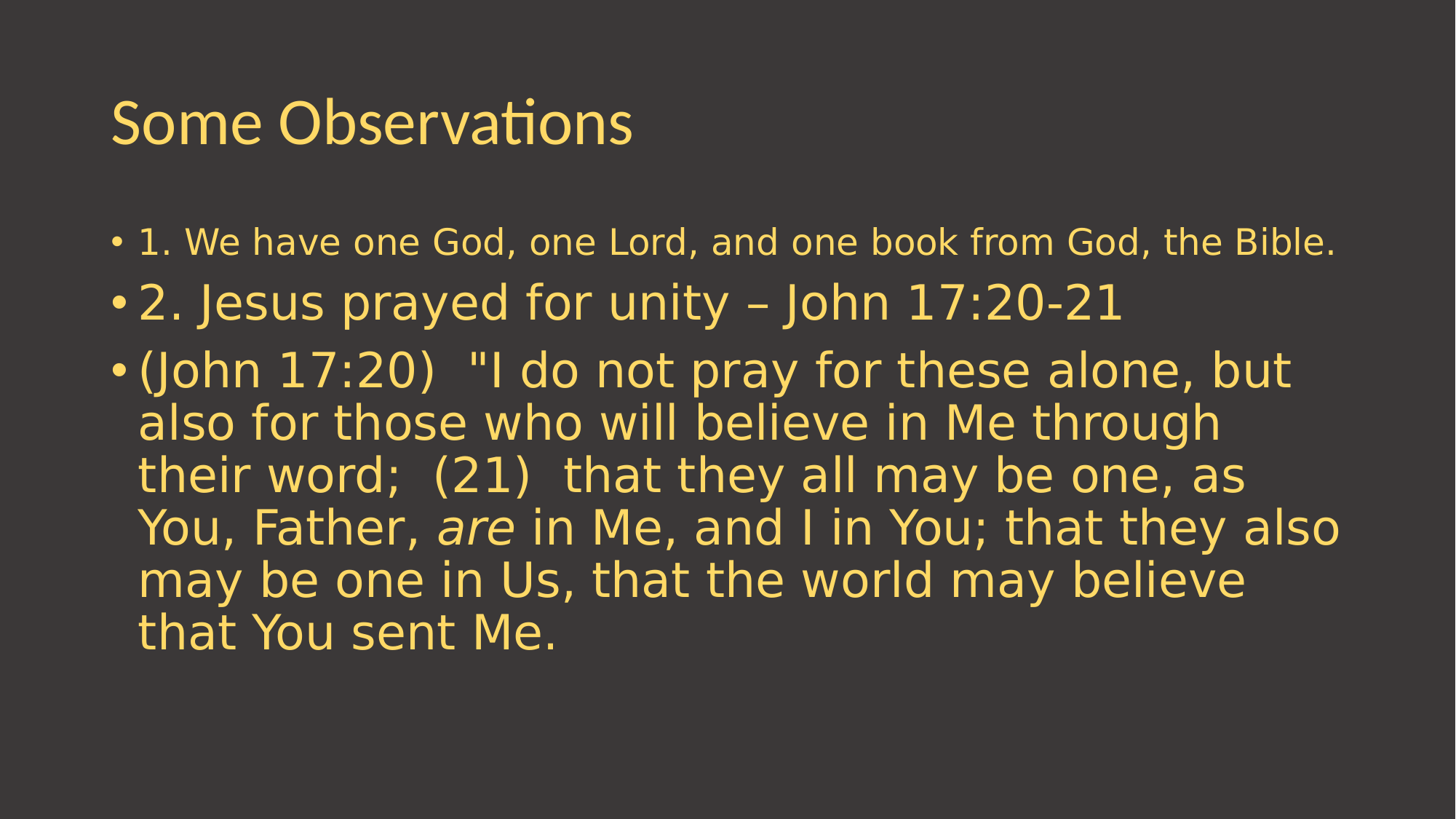

# Some Observations
1. We have one God, one Lord, and one book from God, the Bible.
2. Jesus prayed for unity – John 17:20-21
(John 17:20)  "I do not pray for these alone, but also for those who will believe in Me through their word;  (21)  that they all may be one, as You, Father, are in Me, and I in You; that they also may be one in Us, that the world may believe that You sent Me.